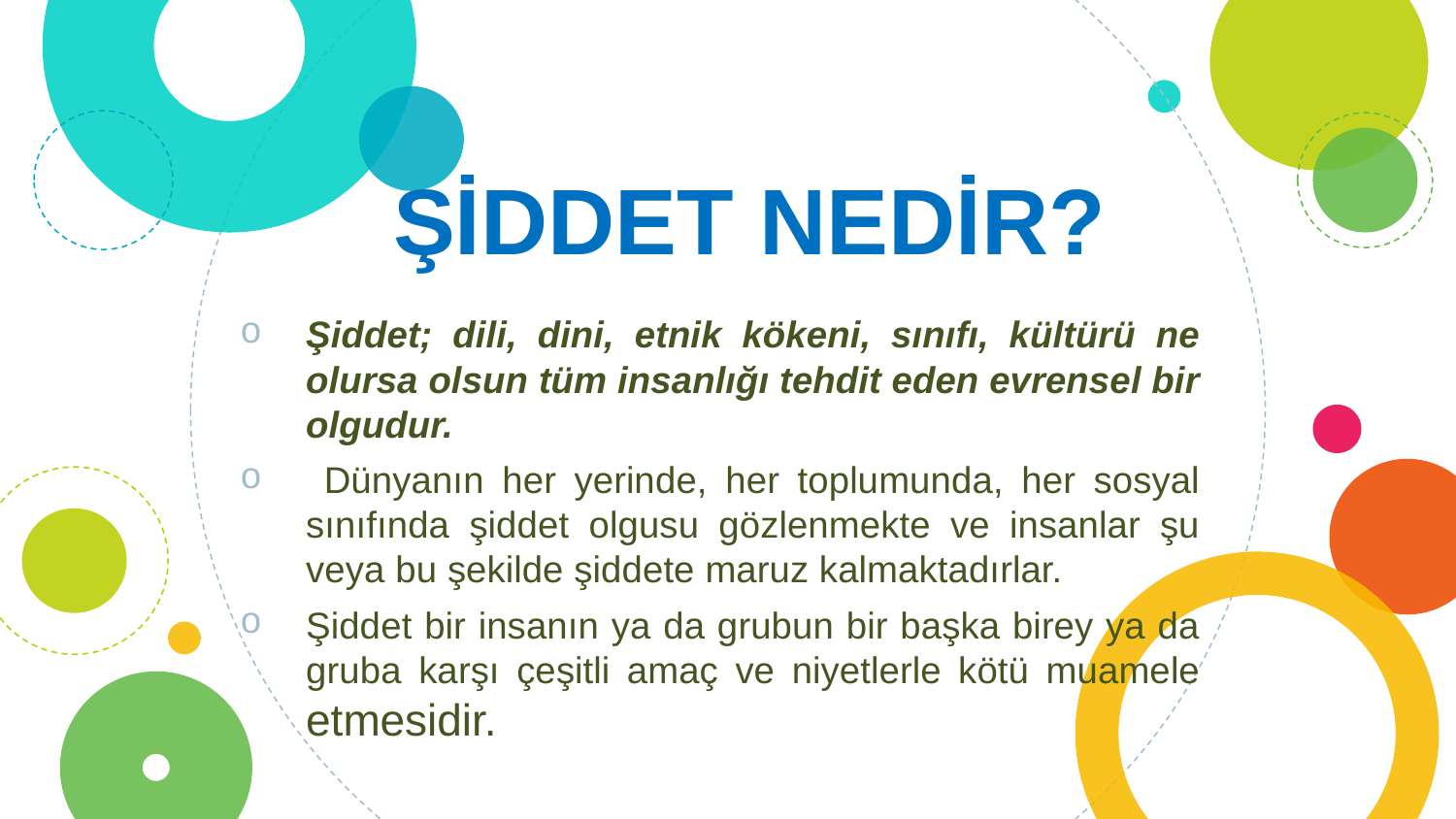

# ŞİDDET NEDİR?

Şiddet; dili, dini, etnik kökeni, sınıfı, kültürü ne olursa olsun tüm insanlığı tehdit eden evrensel bir olgudur.
 Dünyanın her yerinde, her toplumunda, her sosyal sınıfında şiddet olgusu gözlenmekte ve insanlar şu veya bu şekilde şiddete maruz kalmaktadırlar.
Şiddet bir insanın ya da grubun bir başka birey ya da gruba karşı çeşitli amaç ve niyetlerle kötü muamele etmesidir.